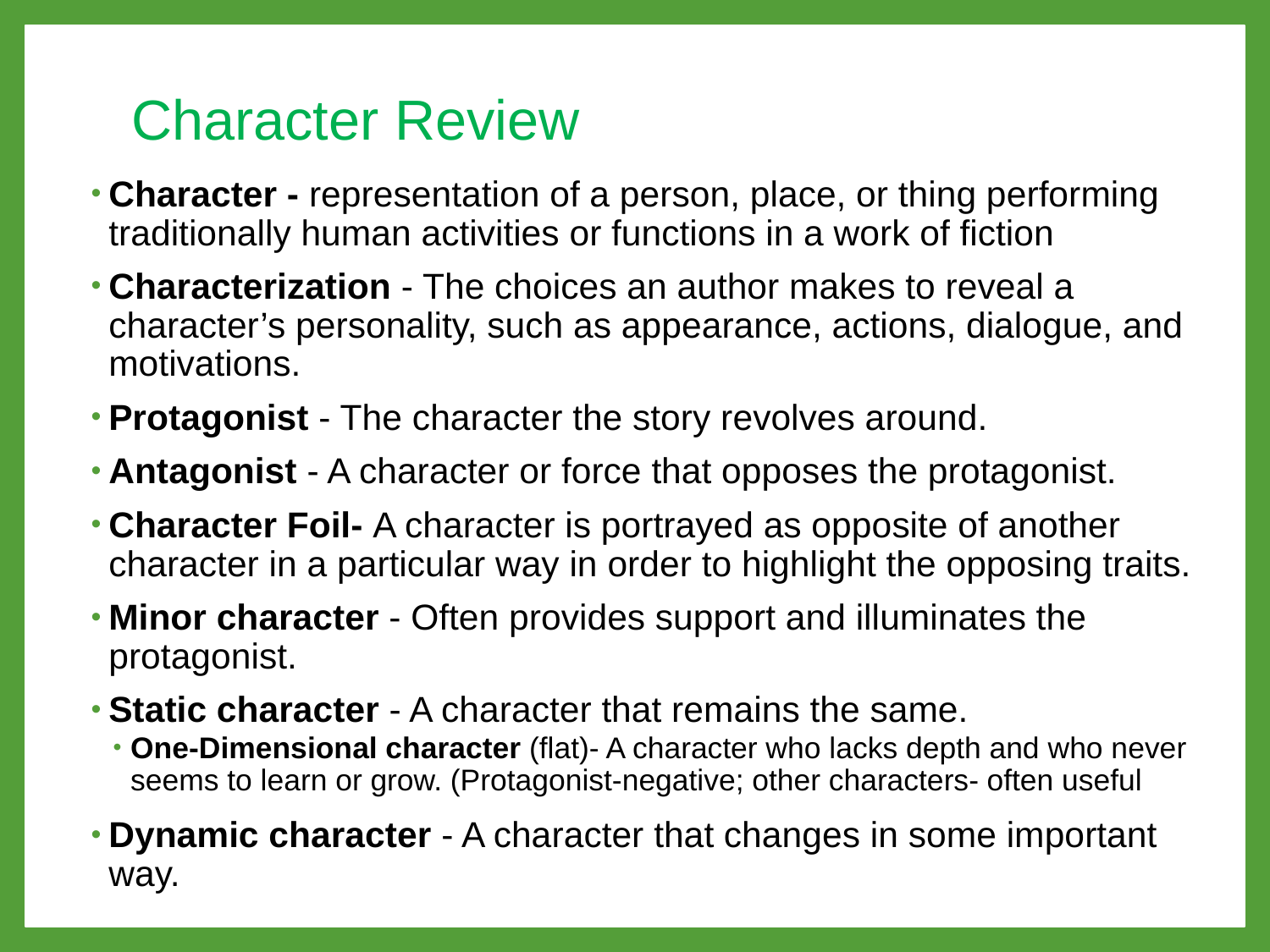

# Character Review
Character - representation of a person, place, or thing performing traditionally human activities or functions in a work of fiction
Characterization - The choices an author makes to reveal a character’s personality, such as appearance, actions, dialogue, and motivations.
Protagonist - The character the story revolves around.
Antagonist - A character or force that opposes the protagonist.
Character Foil- A character is portrayed as opposite of another character in a particular way in order to highlight the opposing traits.
Minor character - Often provides support and illuminates the protagonist.
Static character - A character that remains the same.
One-Dimensional character (flat)- A character who lacks depth and who never seems to learn or grow. (Protagonist-negative; other characters- often useful
Dynamic character - A character that changes in some important way.